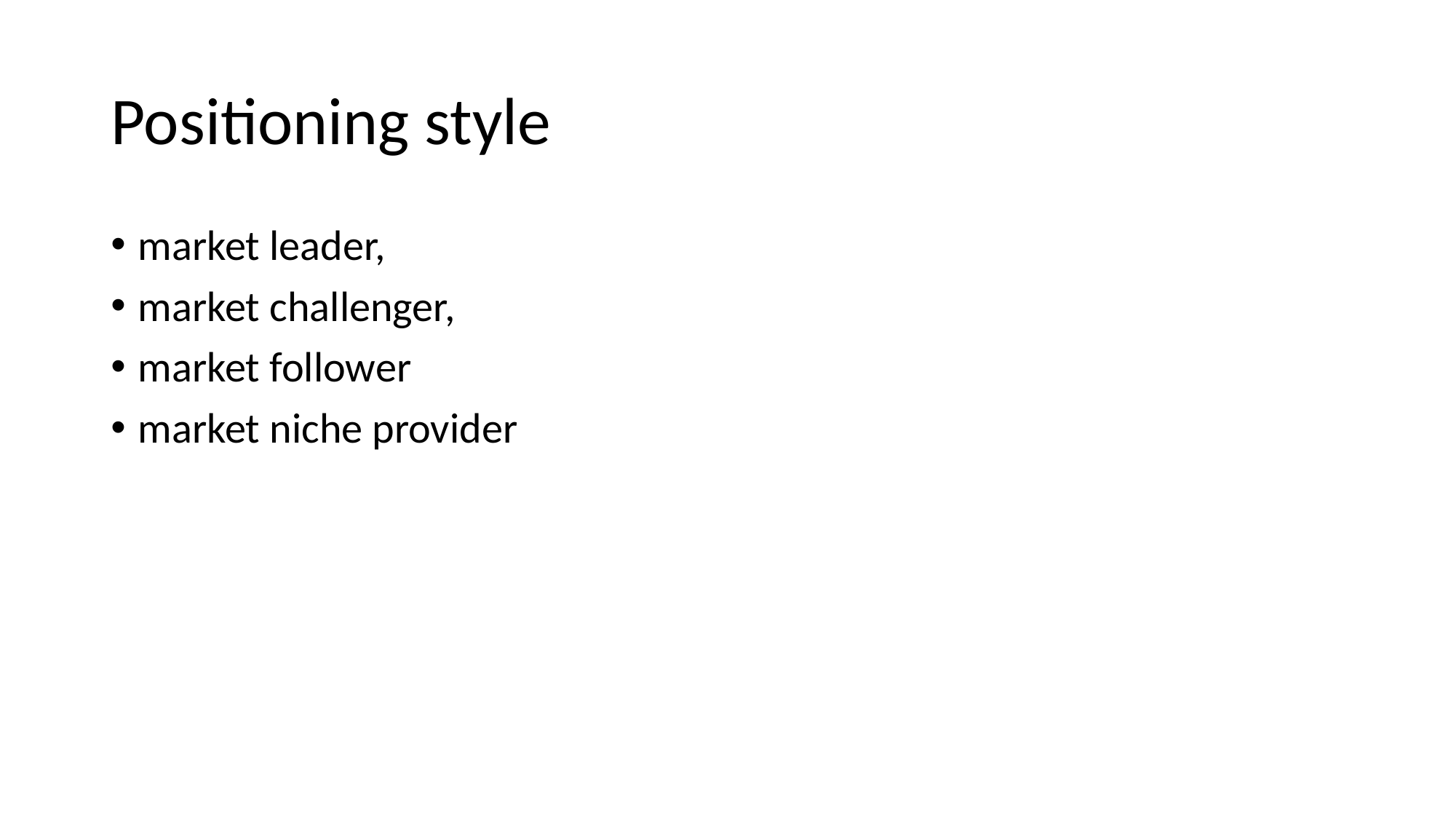

# Positioning style
market leader,
market challenger,
market follower
market niche provider